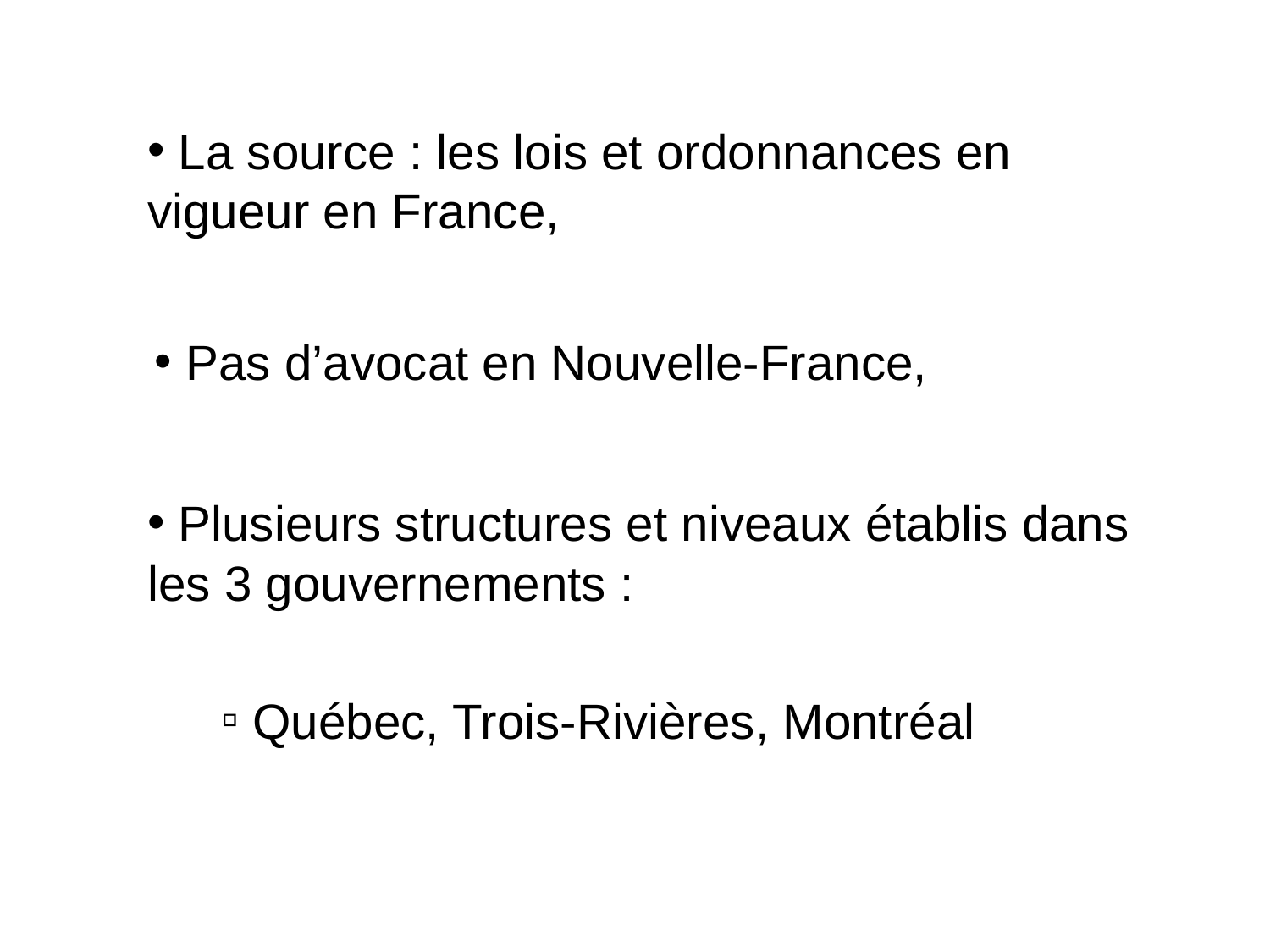

La source : les lois et ordonnances en vigueur en France,
 Pas d’avocat en Nouvelle-France,
 Plusieurs structures et niveaux établis dans les 3 gouvernements :
 Québec, Trois-Rivières, Montréal